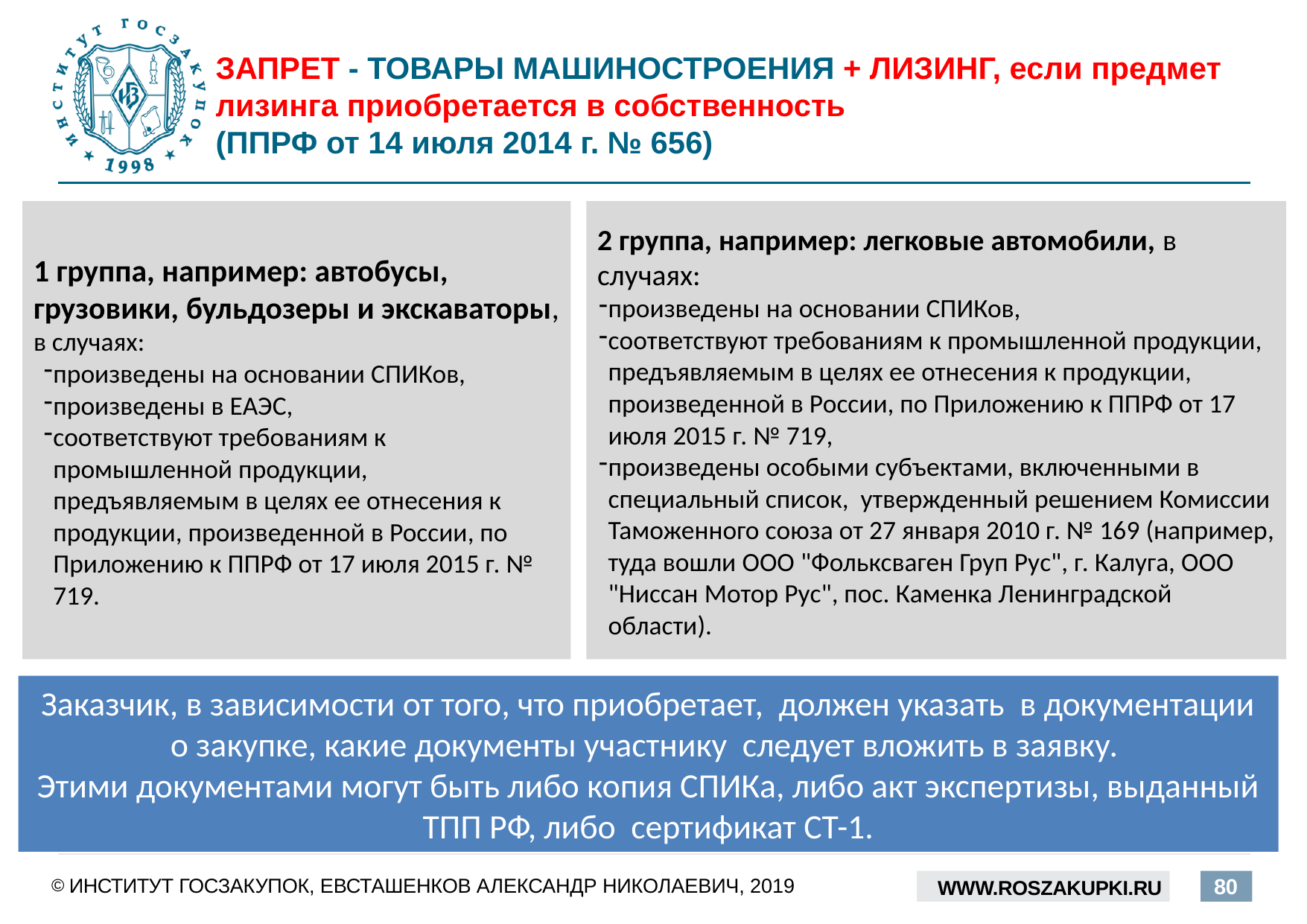

# ЗАПРЕТ - ТОВАРЫ МАШИНОСТРОЕНИЯ + ЛИЗИНГ, если предмет лизинга приобретается в собственность (ППРФ от 14 июля 2014 г. № 656)
2 группа, например: легковые автомобили, в случаях:
произведены на основании СПИКов,
соответствуют требованиям к промышленной продукции, предъявляемым в целях ее отнесения к продукции, произведенной в России, по Приложению к ППРФ от 17 июля 2015 г. № 719,
произведены особыми субъектами, включенными в специальный список,  утвержденный решением Комиссии Таможенного союза от 27 января 2010 г. № 169 (например, туда вошли ООО "Фольксваген Груп Рус", г. Калуга, ООО "Ниссан Мотор Рус", пос. Каменка Ленинградской области).
1 группа, например: автобусы, грузовики, бульдозеры и экскаваторы, в случаях:
произведены на основании СПИКов,
произведены в ЕАЭС,
соответствуют требованиям к промышленной продукции, предъявляемым в целях ее отнесения к продукции, произведенной в России, по Приложению к ППРФ от 17 июля 2015 г. № 719.

Заказчик, в зависимости от того, что приобретает,  должен указать  в документации о закупке, какие документы участнику  следует вложить в заявку.
Этими документами могут быть либо копия СПИКа, либо акт экспертизы, выданный ТПП РФ, либо  сертификат СТ-1.